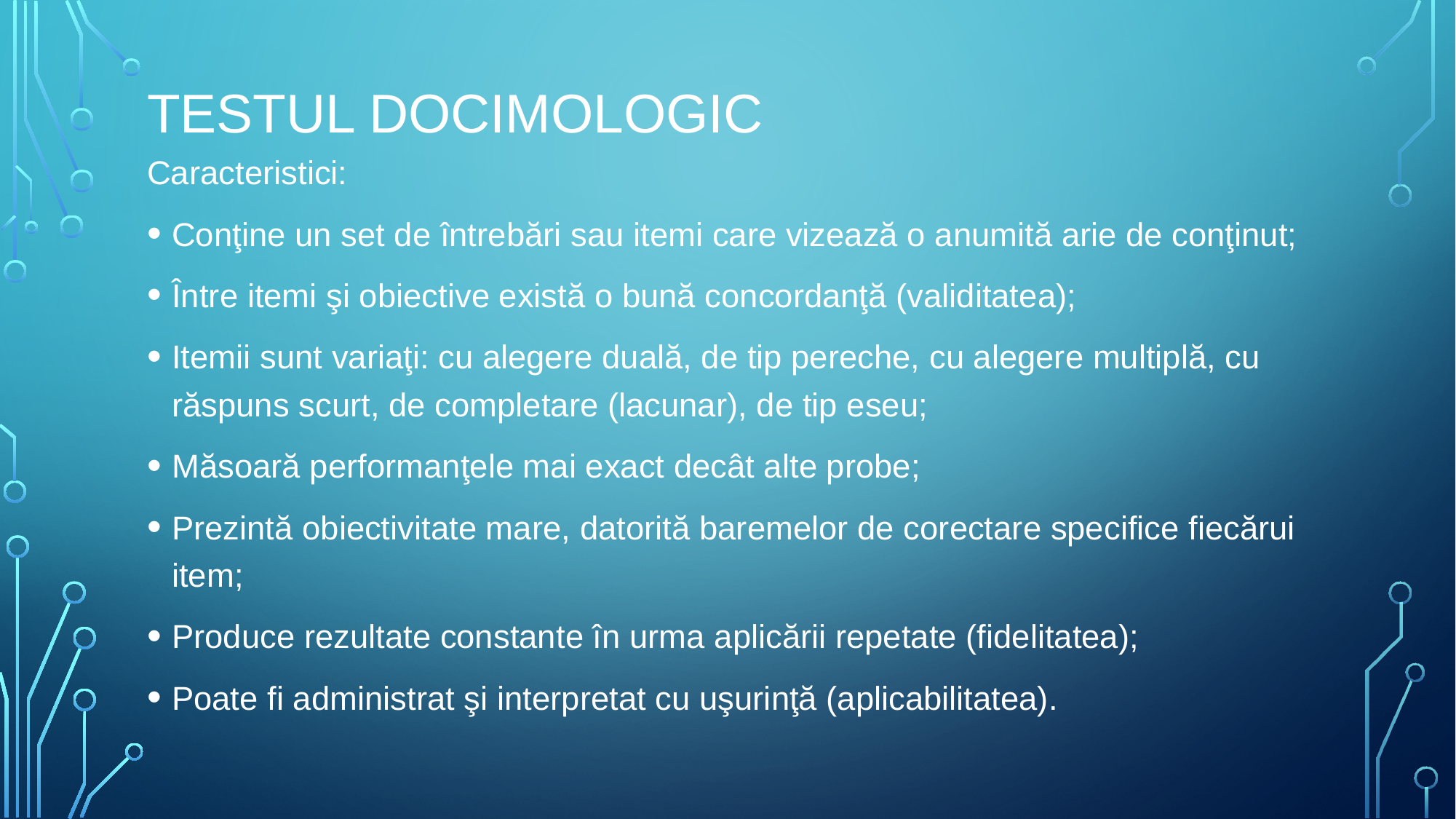

# Testul docimologic
Caracteristici:
Conţine un set de întrebări sau itemi care vizează o anumită arie de conţinut;
Între itemi şi obiective există o bună concordanţă (validitatea);
Itemii sunt variaţi: cu alegere duală, de tip pereche, cu alegere multiplă, cu răspuns scurt, de completare (lacunar), de tip eseu;
Măsoară performanţele mai exact decât alte probe;
Prezintă obiectivitate mare, datorită baremelor de corectare specifice fiecărui item;
Produce rezultate constante în urma aplicării repetate (fidelitatea);
Poate fi administrat şi interpretat cu uşurinţă (aplicabilitatea).